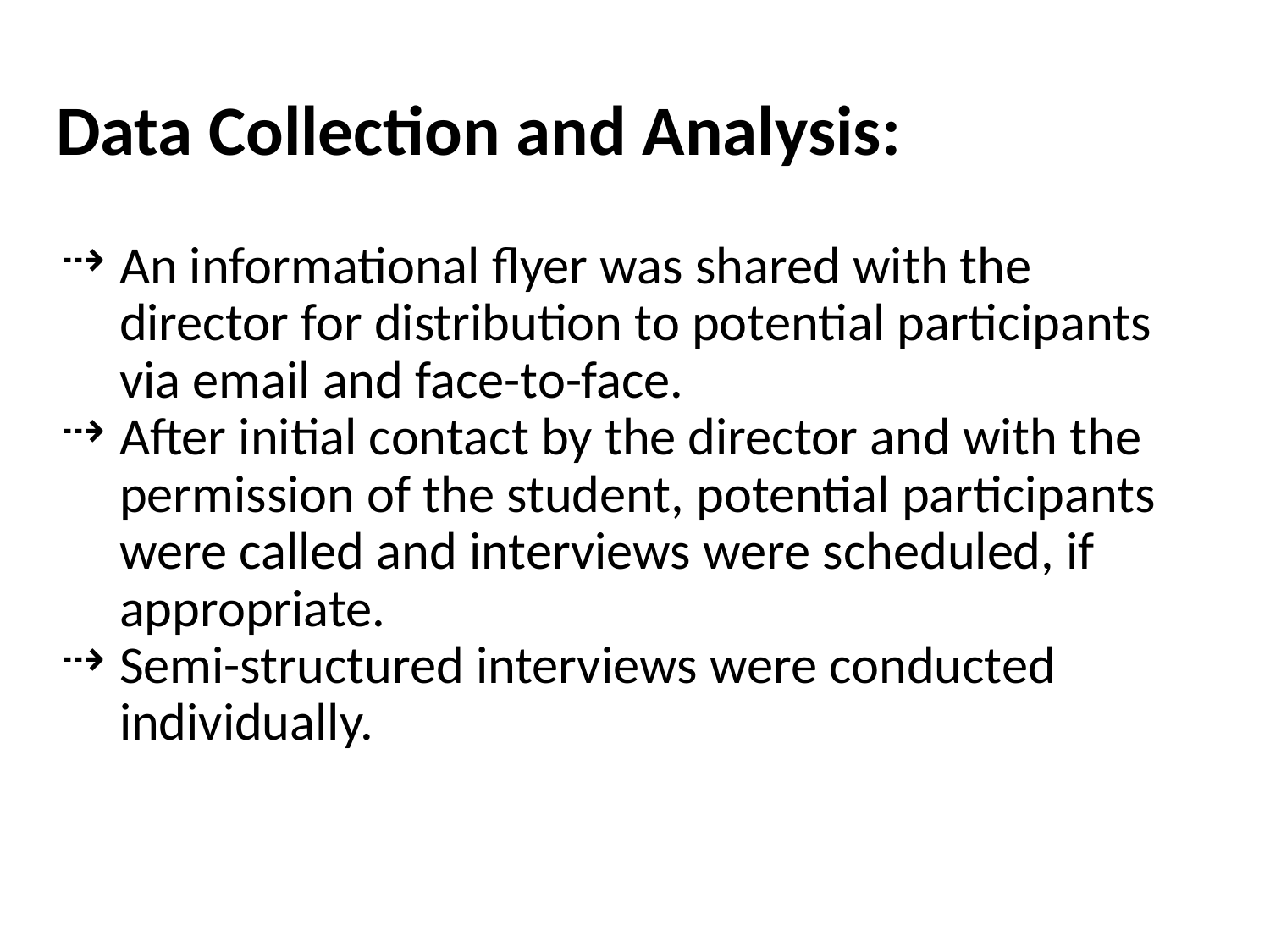

# Data Collection and Analysis:
An informational flyer was shared with the director for distribution to potential participants via email and face-to-face.
After initial contact by the director and with the permission of the student, potential participants were called and interviews were scheduled, if appropriate.
Semi-structured interviews were conducted individually.